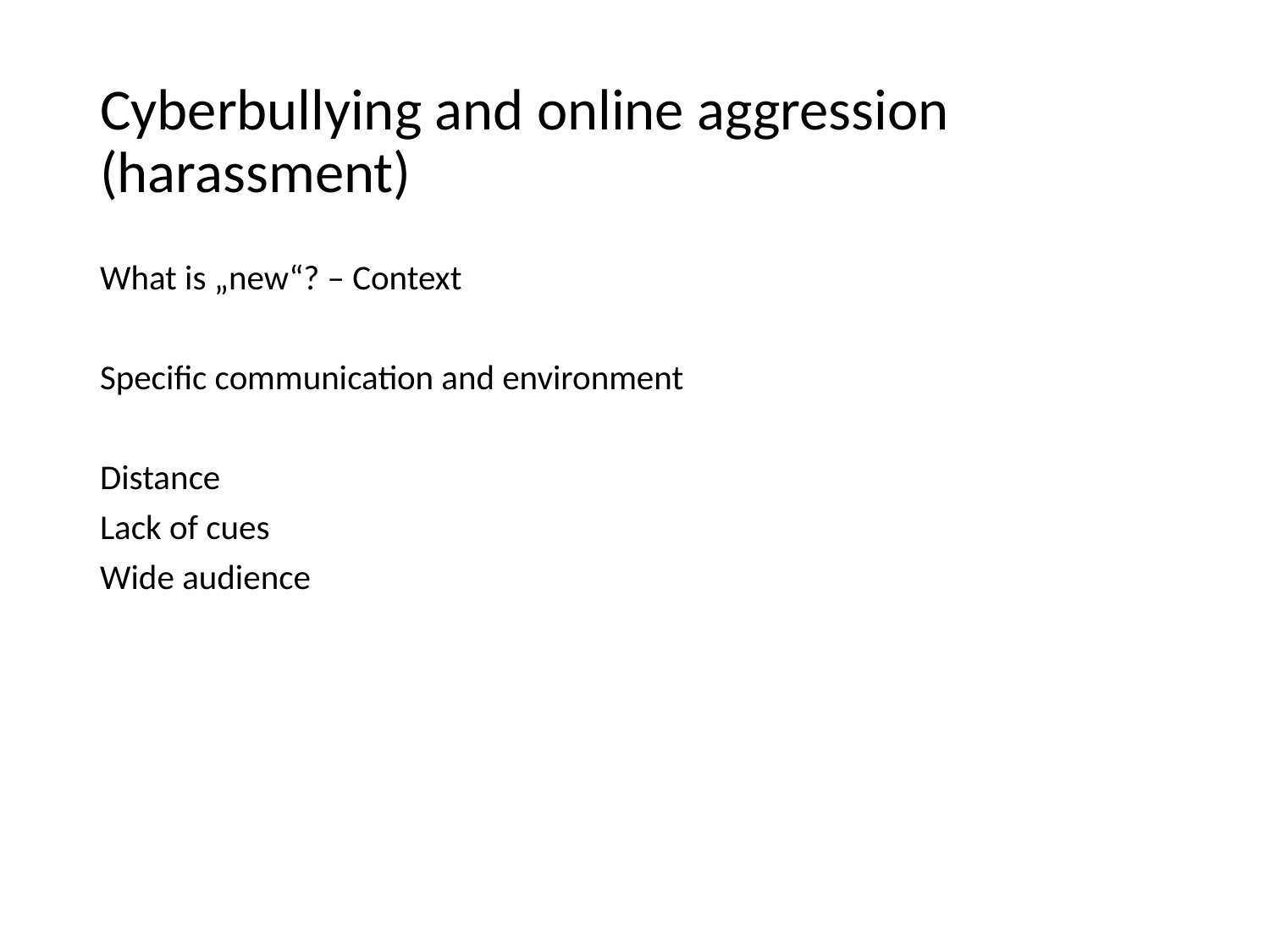

# Cyberbullying and online aggression (harassment)
What is „new“? – Context

Specific communication and environment

Distance
Lack of cues
Wide audience